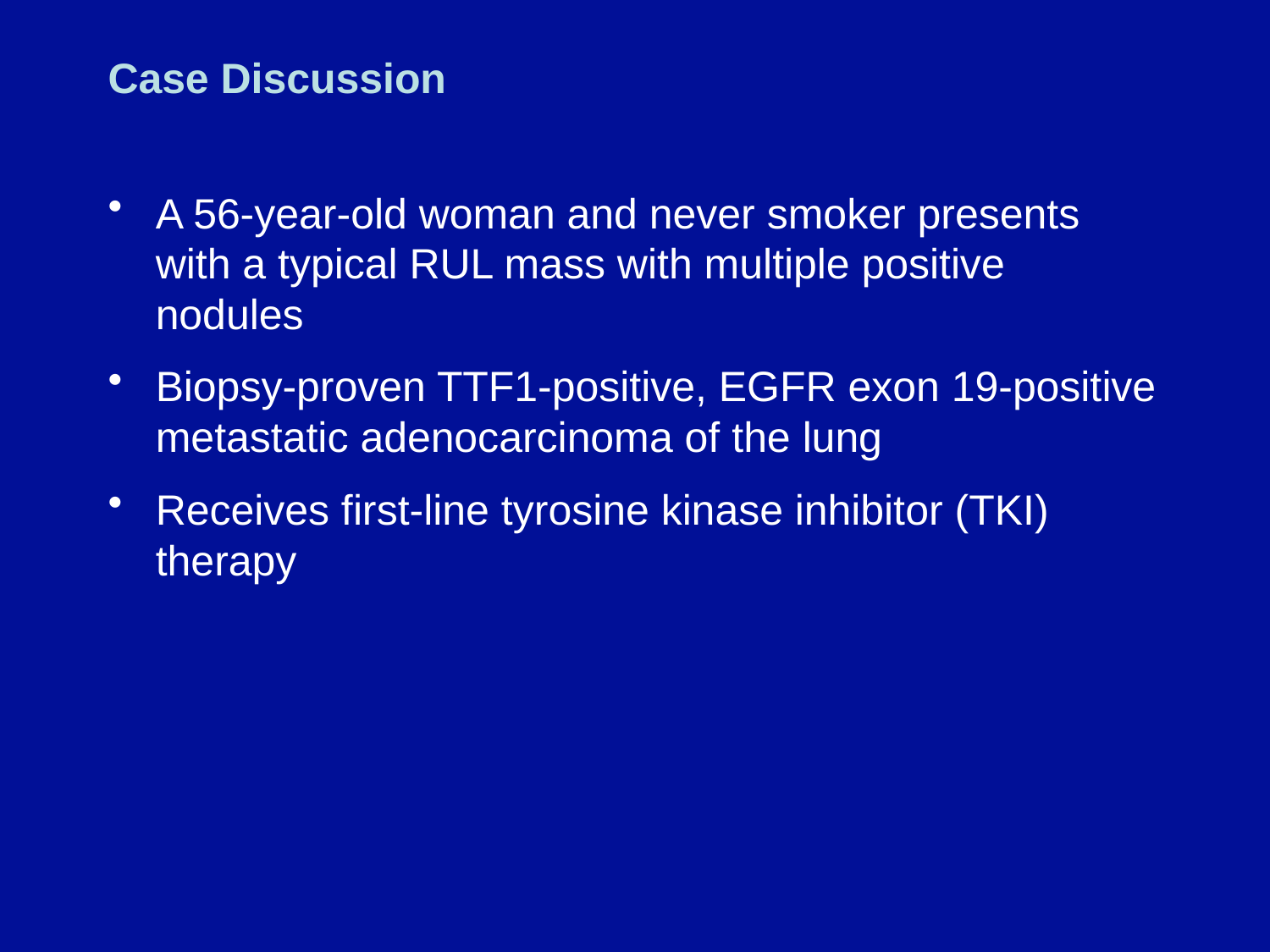

# Case Discussion
A 56-year-old woman and never smoker presents with a typical RUL mass with multiple positive nodules
Biopsy-proven TTF1-positive, EGFR exon 19-positive metastatic adenocarcinoma of the lung
Receives first-line tyrosine kinase inhibitor (TKI) therapy